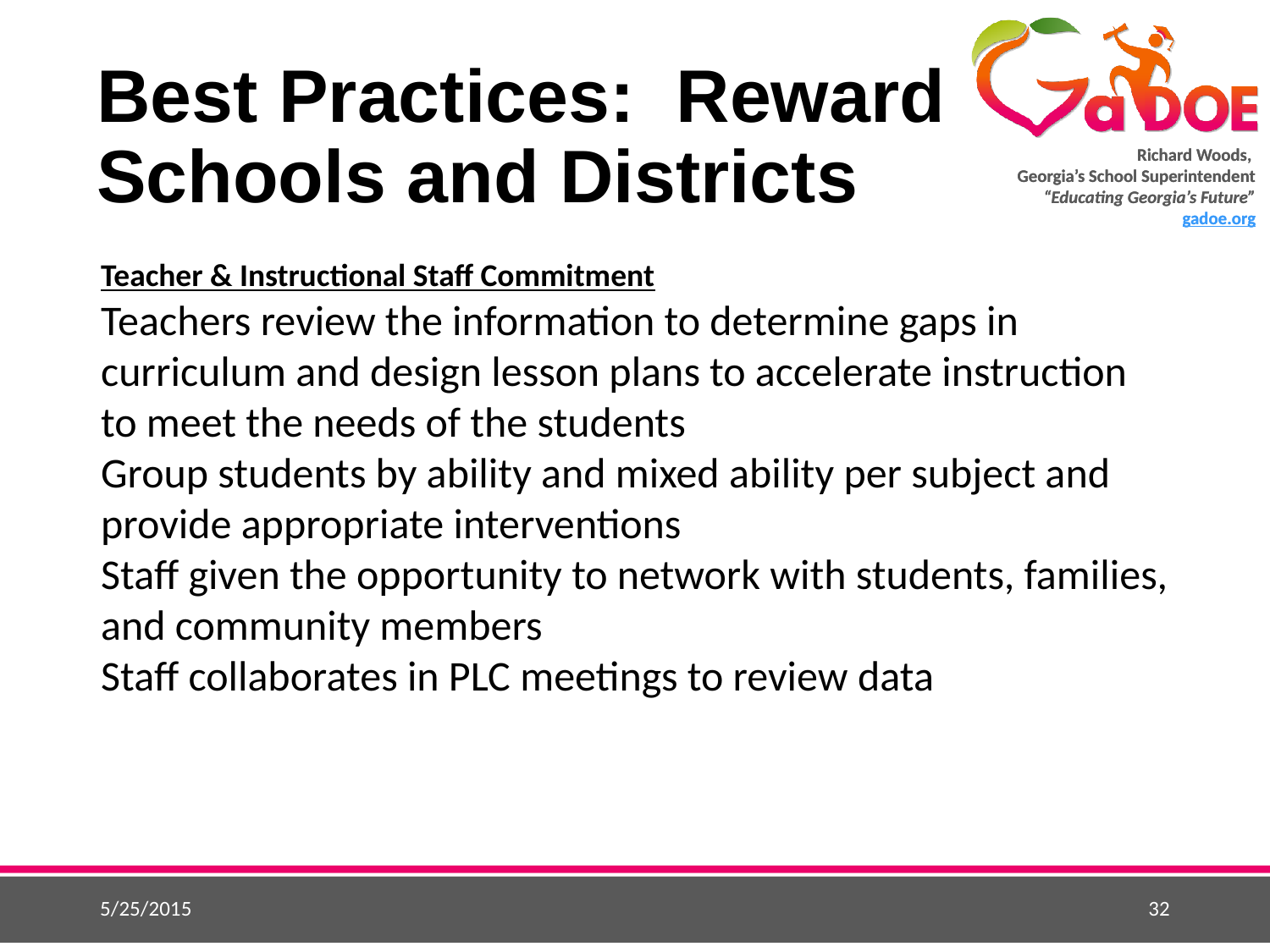

# Best Practices:  Reward Schools and Districts
Teacher & Instructional Staff Commitment
Teachers review the information to determine gaps in curriculum and design lesson plans to accelerate instruction to meet the needs of the students
Group students by ability and mixed ability per subject and provide appropriate interventions
Staff given the opportunity to network with students, families, and community members
Staff collaborates in PLC meetings to review data

5/25/2015
32